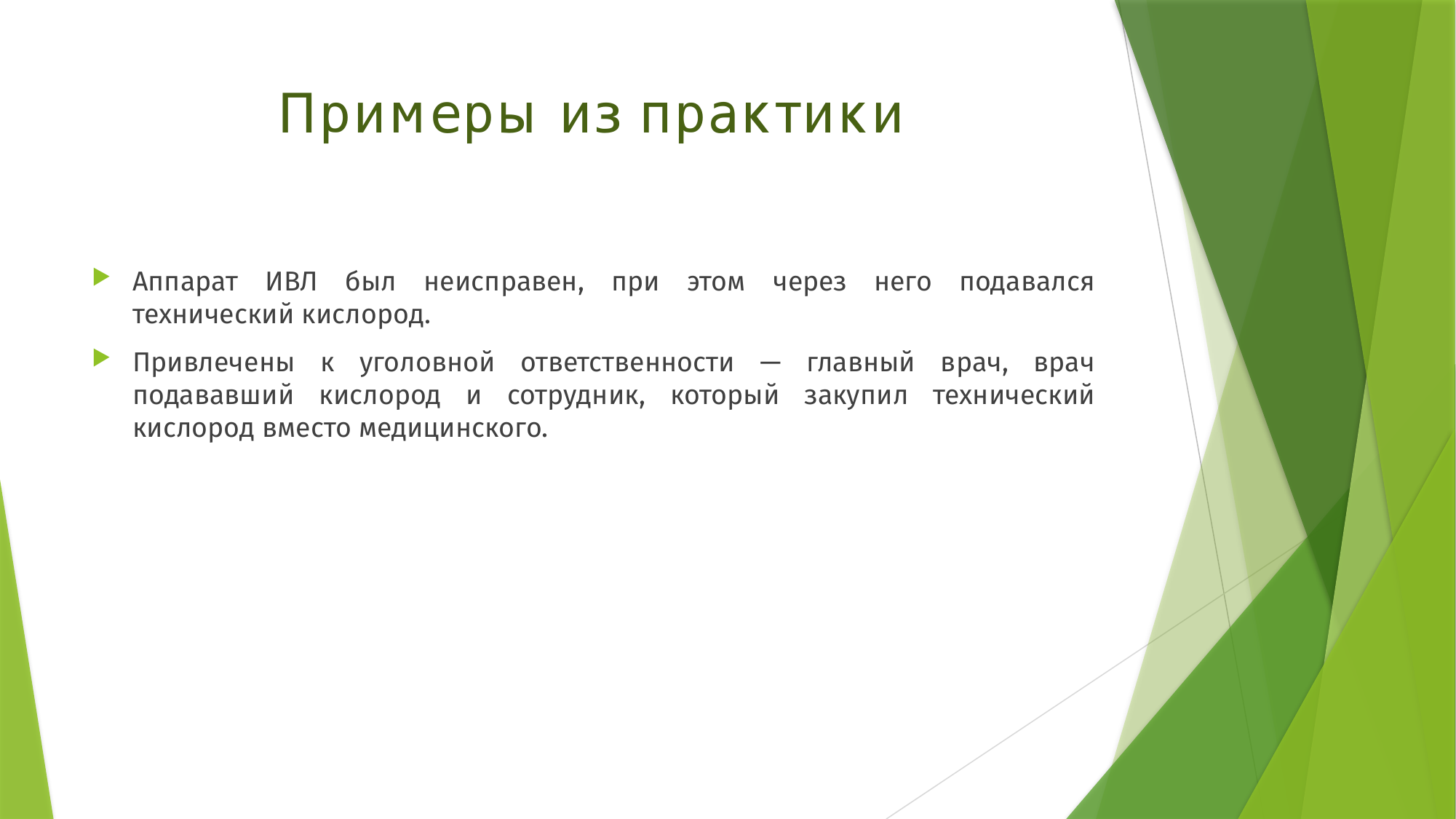

# Примеры из практики
Аппарат ИВЛ был неисправен, при этом через него подавался технический кислород.
Привлечены к уголовной ответственности — главный врач, врач подававший кислород и сотрудник, который закупил технический кислород вместо медицинского.